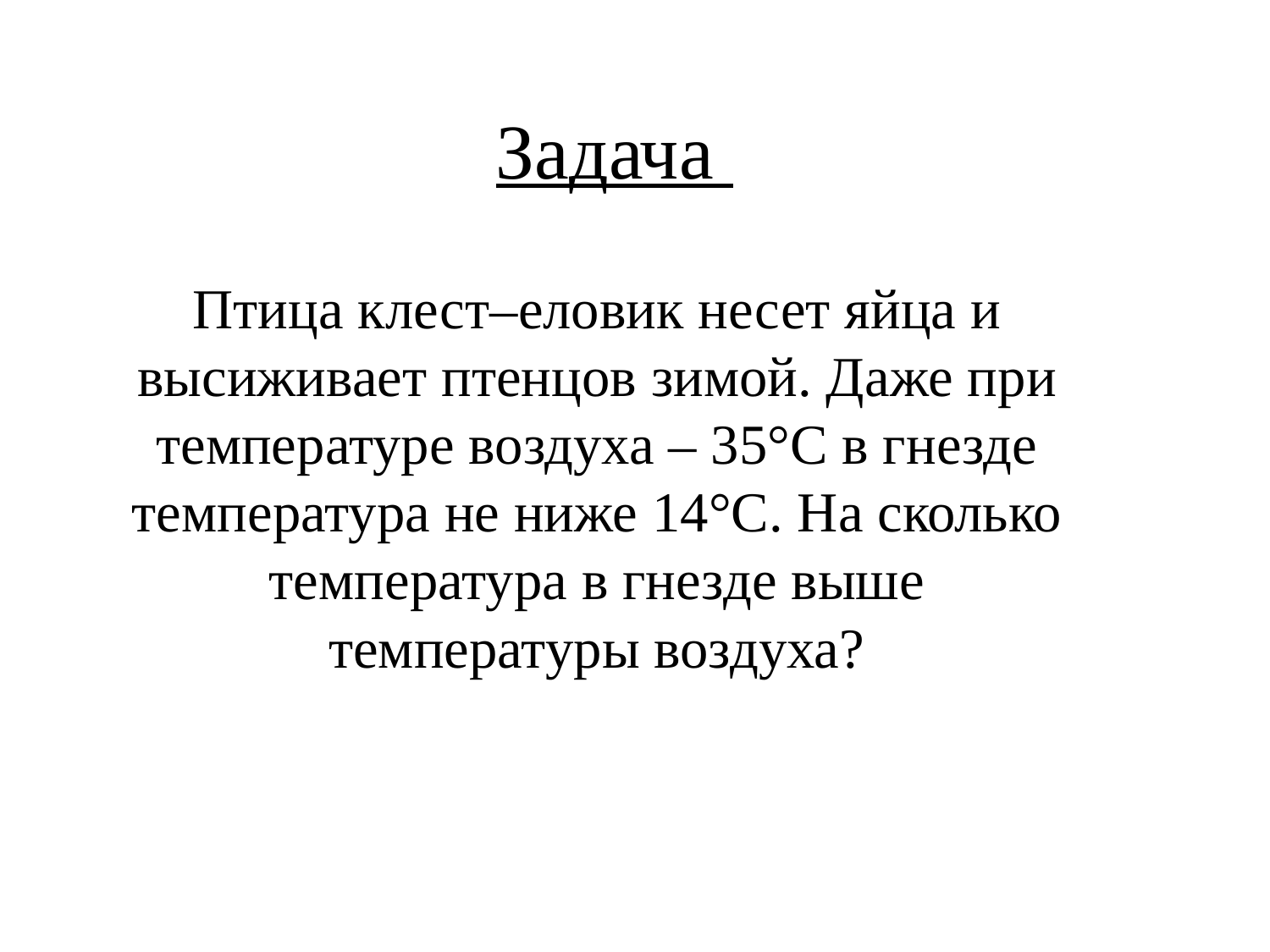

# Задача
Птица клест–еловик несет яйца и высиживает птенцов зимой. Даже при температуре воздуха – 35°С в гнезде температура не ниже 14°С. На сколько температура в гнезде выше температуры воздуха?